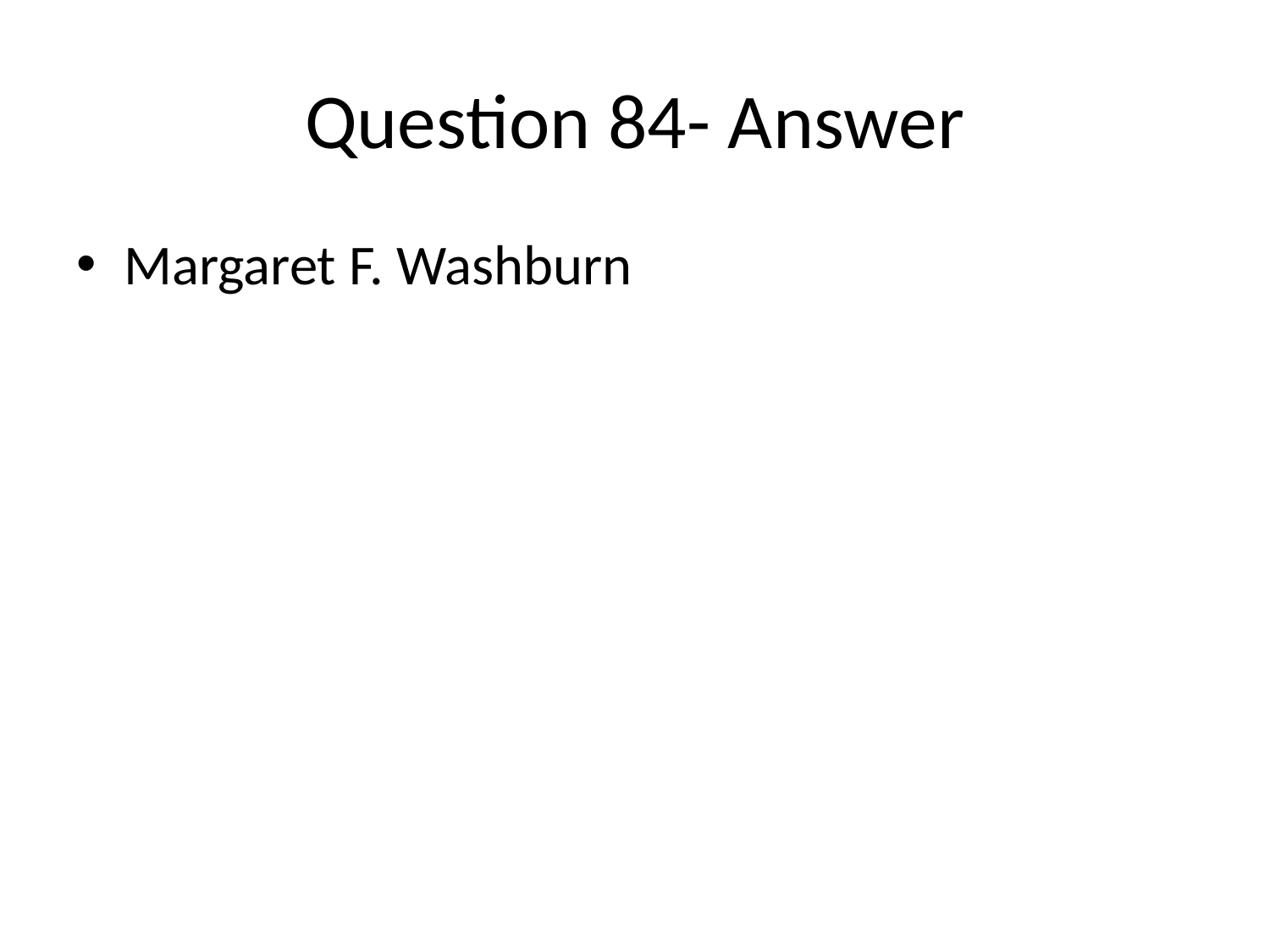

# Question 84- Answer
Margaret F. Washburn